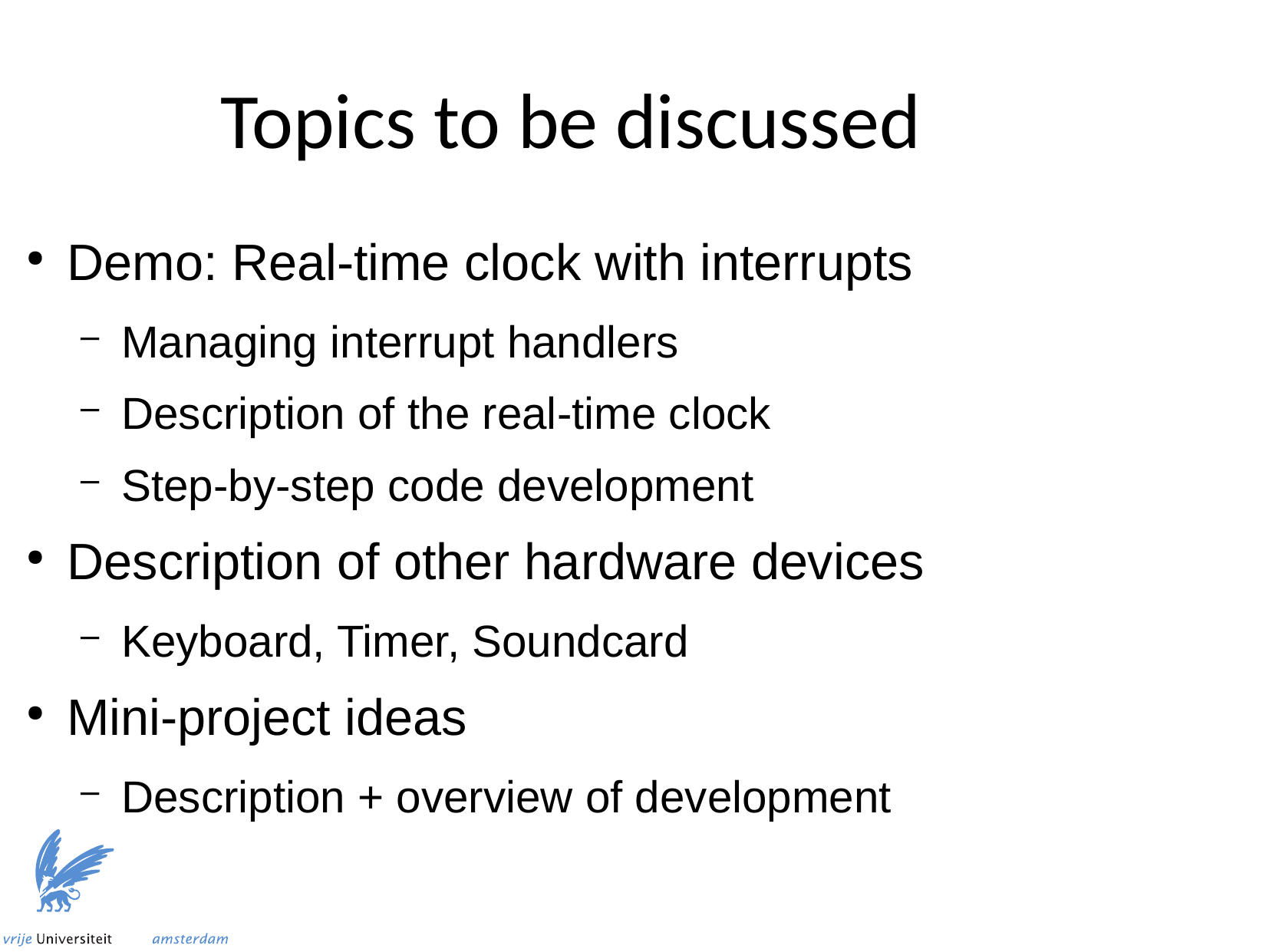

Topics to be discussed
Demo: Real-time clock with interrupts
Managing interrupt handlers
Description of the real-time clock
Step-by-step code development
Description of other hardware devices
Keyboard, Timer, Soundcard
Mini-project ideas
Description + overview of development